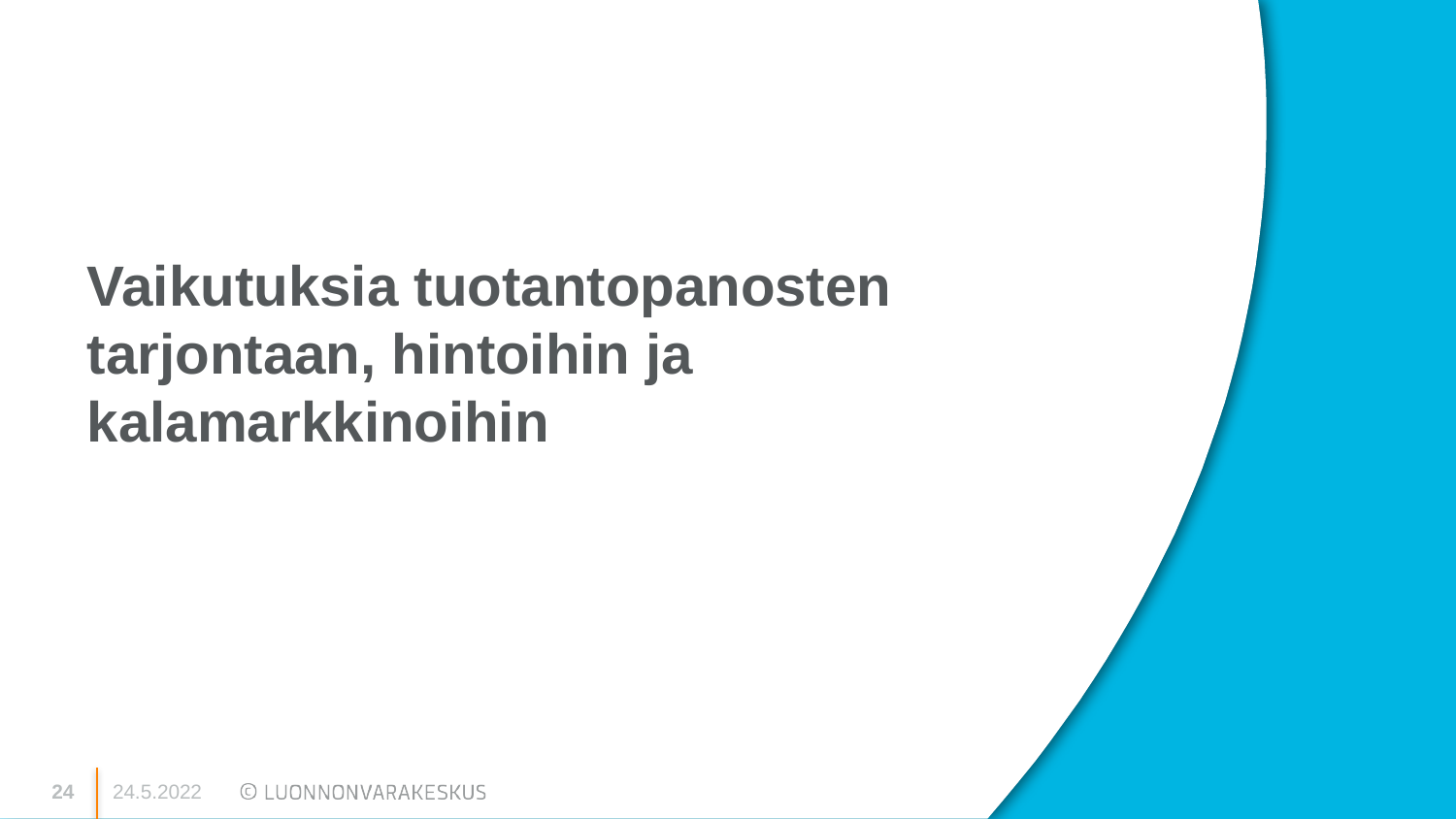

# Vaikutuksia tuotantopanosten tarjontaan, hintoihin ja kalamarkkinoihin